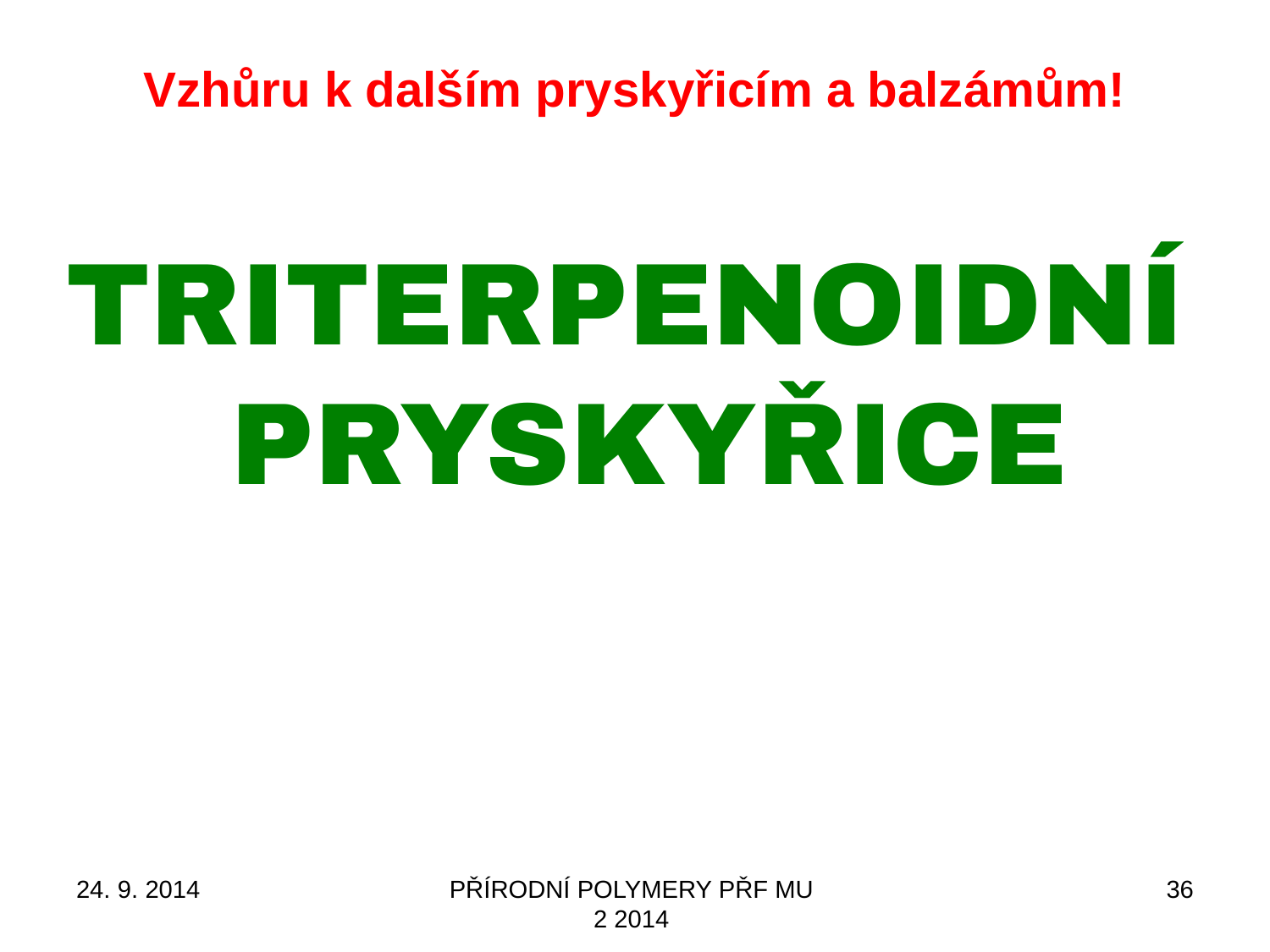

# Vzhůru k dalším pryskyřicím a balzámům!
TRITERPENOIDNÍ PRYSKYŘICE
24. 9. 2014
PŘÍRODNÍ POLYMERY PŘF MU  2 2014
36